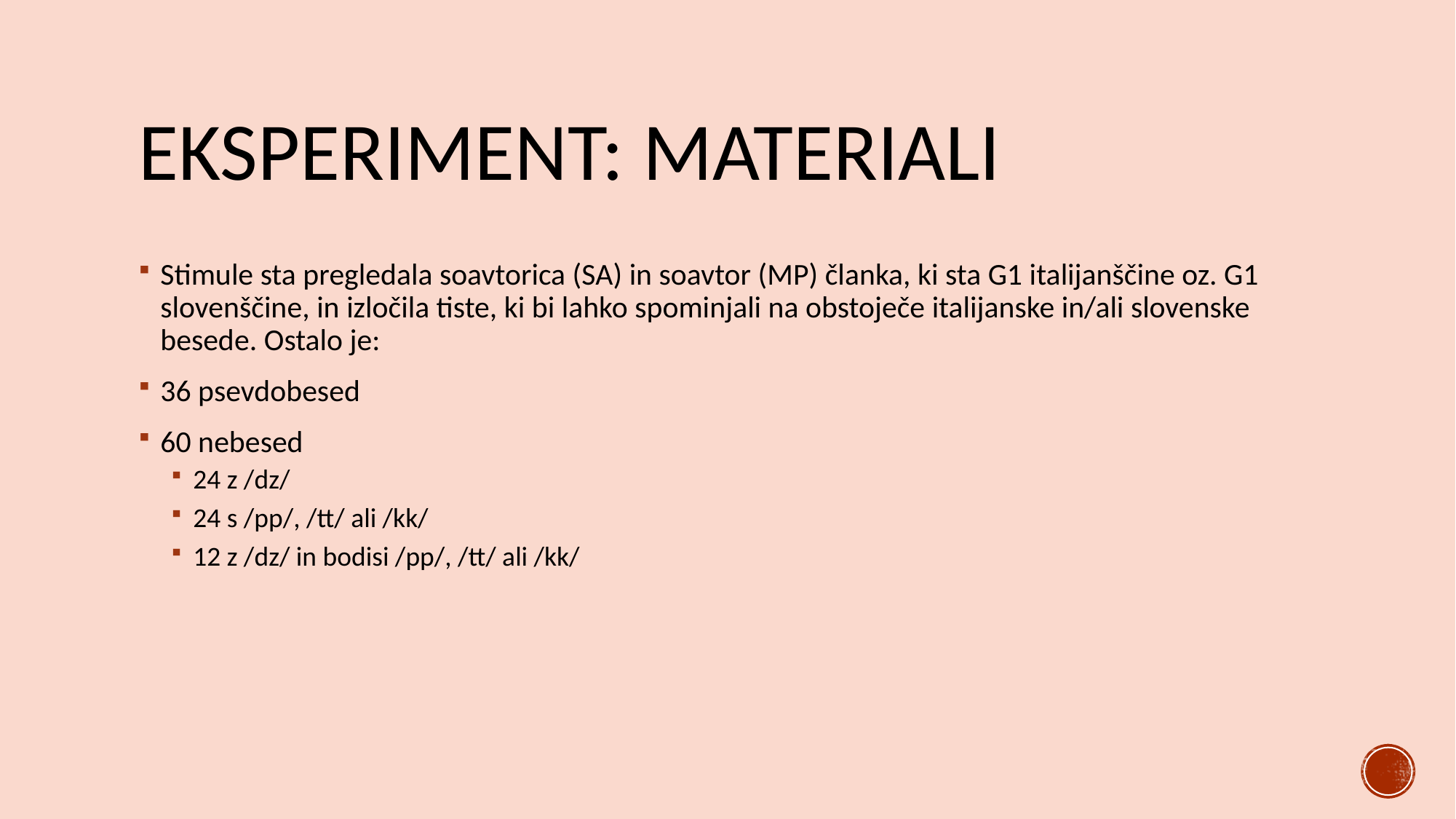

# Eksperiment: materiali
Stimule sta pregledala soavtorica (SA) in soavtor (MP) članka, ki sta G1 italijanščine oz. G1 slovenščine, in izločila tiste, ki bi lahko spominjali na obstoječe italijanske in/ali slovenske besede. Ostalo je:
36 psevdobesed
60 nebesed
24 z /dz/
24 s /pp/, /tt/ ali /kk/
12 z /dz/ in bodisi /pp/, /tt/ ali /kk/